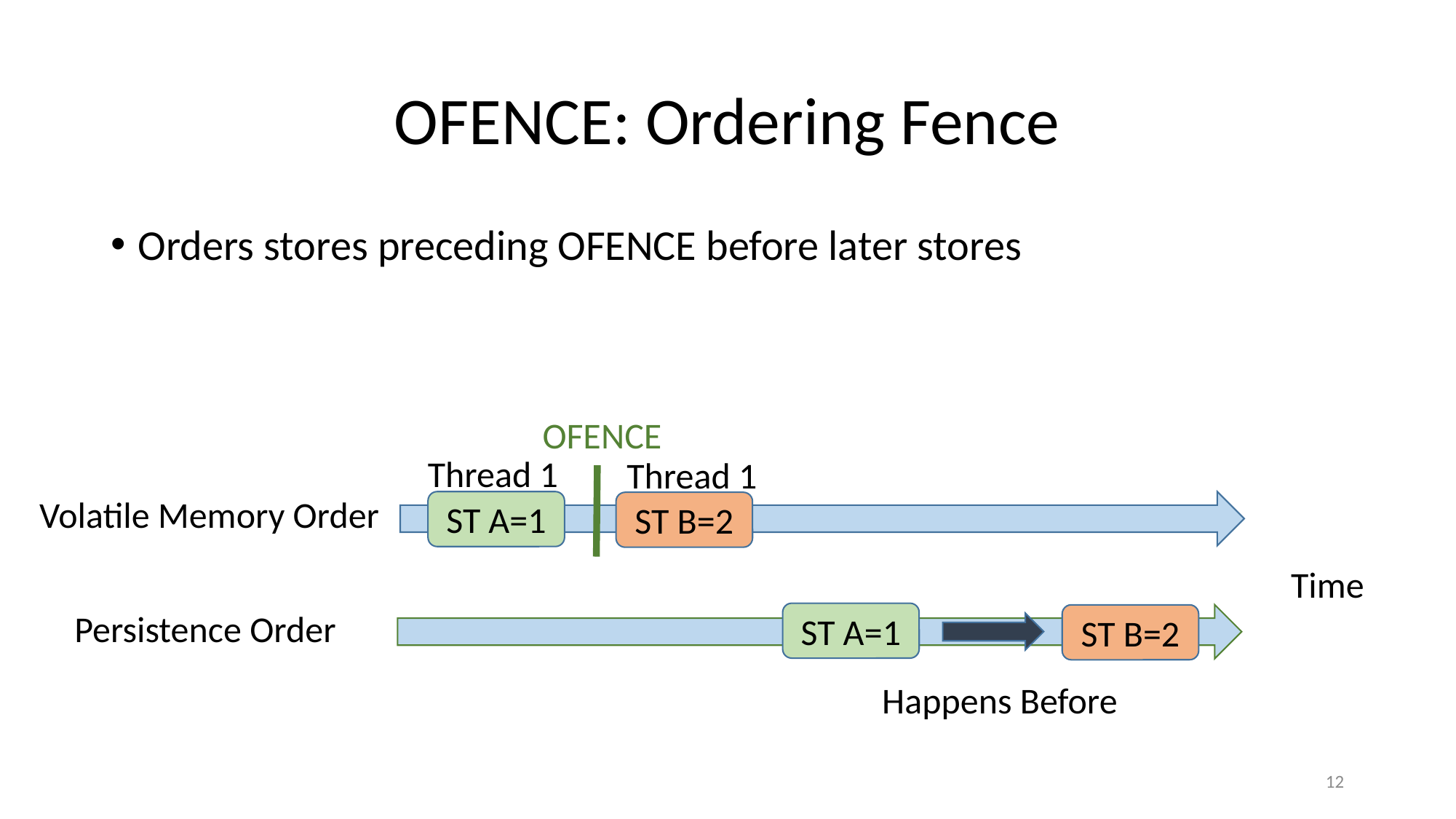

# OFENCE: Ordering Fence
Orders stores preceding OFENCE before later stores

OFENCE
Thread 1
Thread 1
Volatile Memory Order
ST A=1

ST B=2
Time
Persistence Order
ST A=1
ST B=2

Happens Before
12